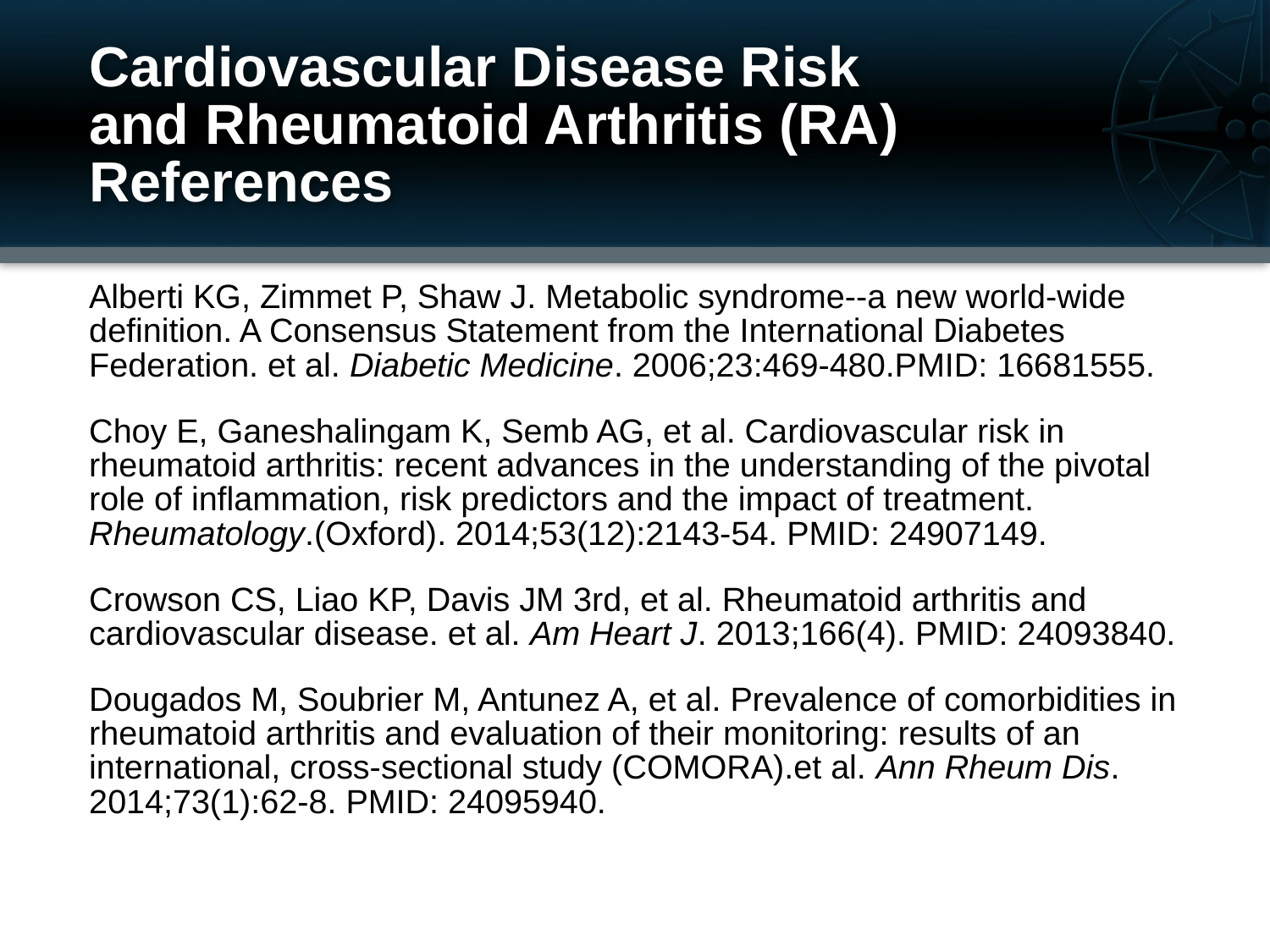

# Cardiovascular Disease Risk and Rheumatoid Arthritis (RA)  References
Alberti KG, Zimmet P, Shaw J. Metabolic syndrome--a new world-wide definition. A Consensus Statement from the International Diabetes Federation. et al. Diabetic Medicine. 2006;23:469-480.PMID: 16681555.
Choy E, Ganeshalingam K, Semb AG, et al. Cardiovascular risk in rheumatoid arthritis: recent advances in the understanding of the pivotal role of inflammation, risk predictors and the impact of treatment. Rheumatology.(Oxford). 2014;53(12):2143-54. PMID: 24907149.
Crowson CS, Liao KP, Davis JM 3rd, et al. Rheumatoid arthritis and cardiovascular disease. et al. Am Heart J. 2013;166(4). PMID: 24093840.
Dougados M, Soubrier M, Antunez A, et al. Prevalence of comorbidities in rheumatoid arthritis and evaluation of their monitoring: results of an international, cross-sectional study (COMORA).et al. Ann Rheum Dis. 2014;73(1):62-8. PMID: 24095940.